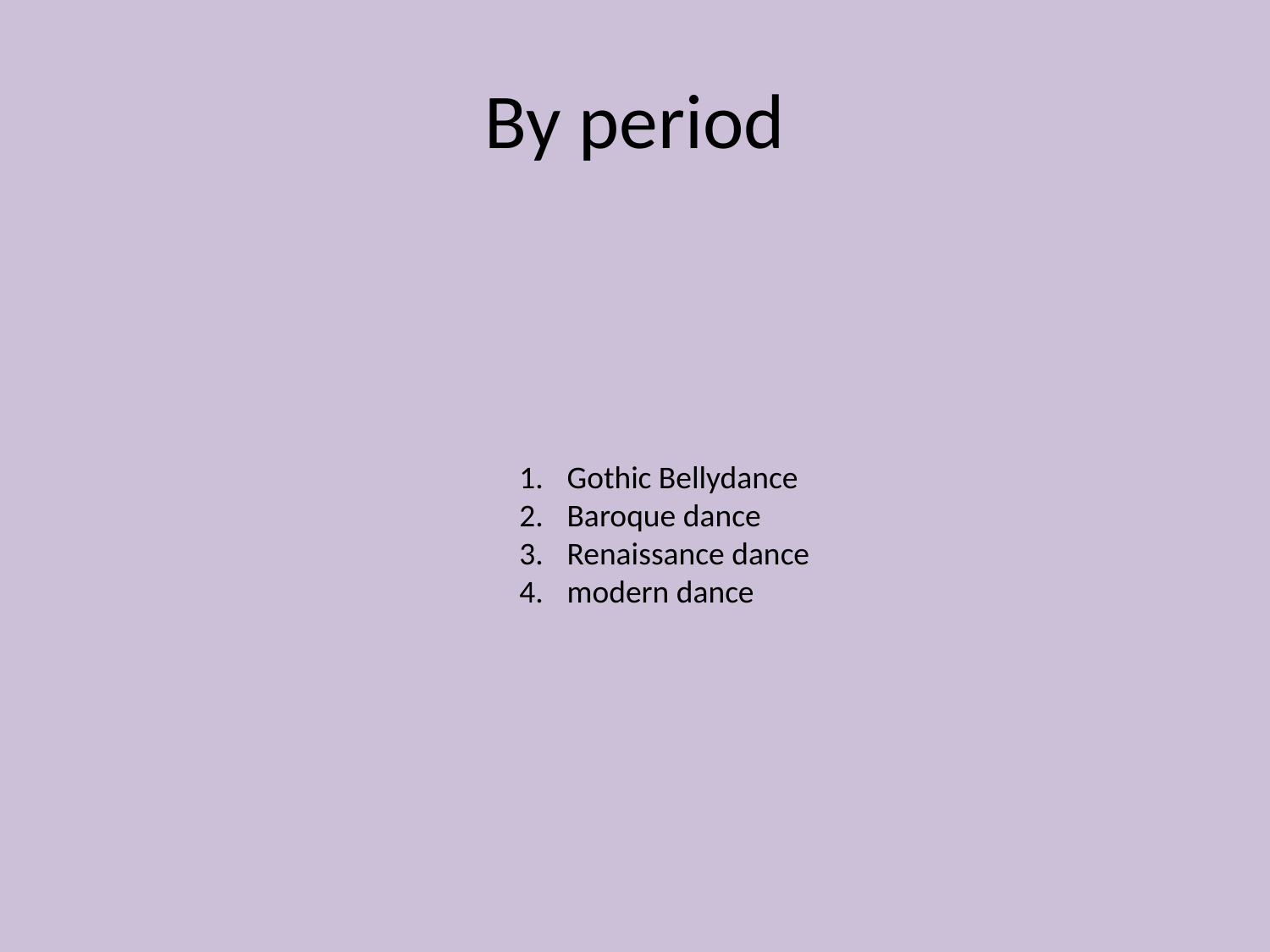

# By period
Gothic Bellydance
Baroque dance
Renaissance dance
modern dance